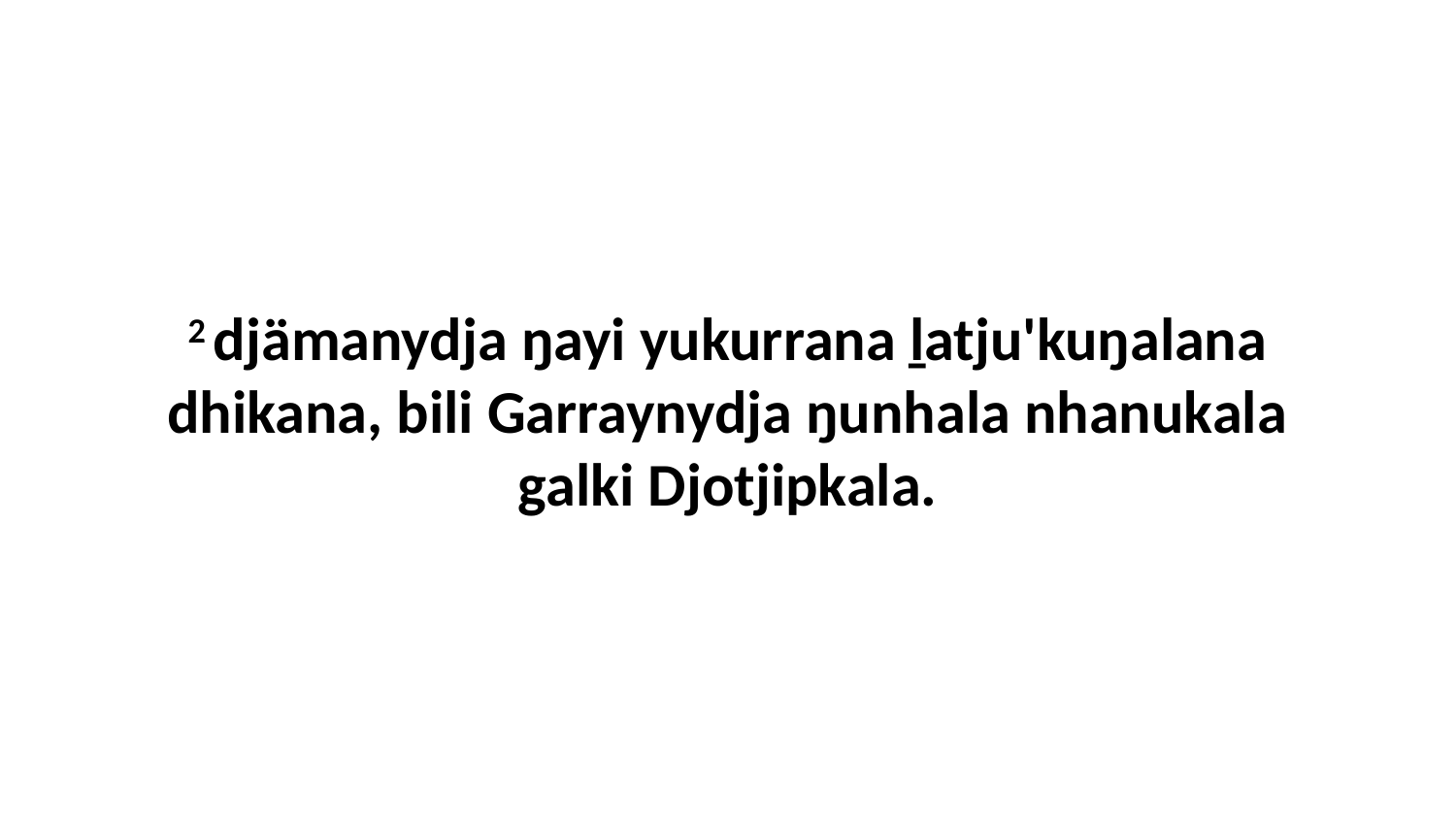

2 djämanydja ŋayi yukurrana ḻatju'kuŋalana dhikana, bili Garraynydja ŋunhala nhanukala galki Djotjipkala.